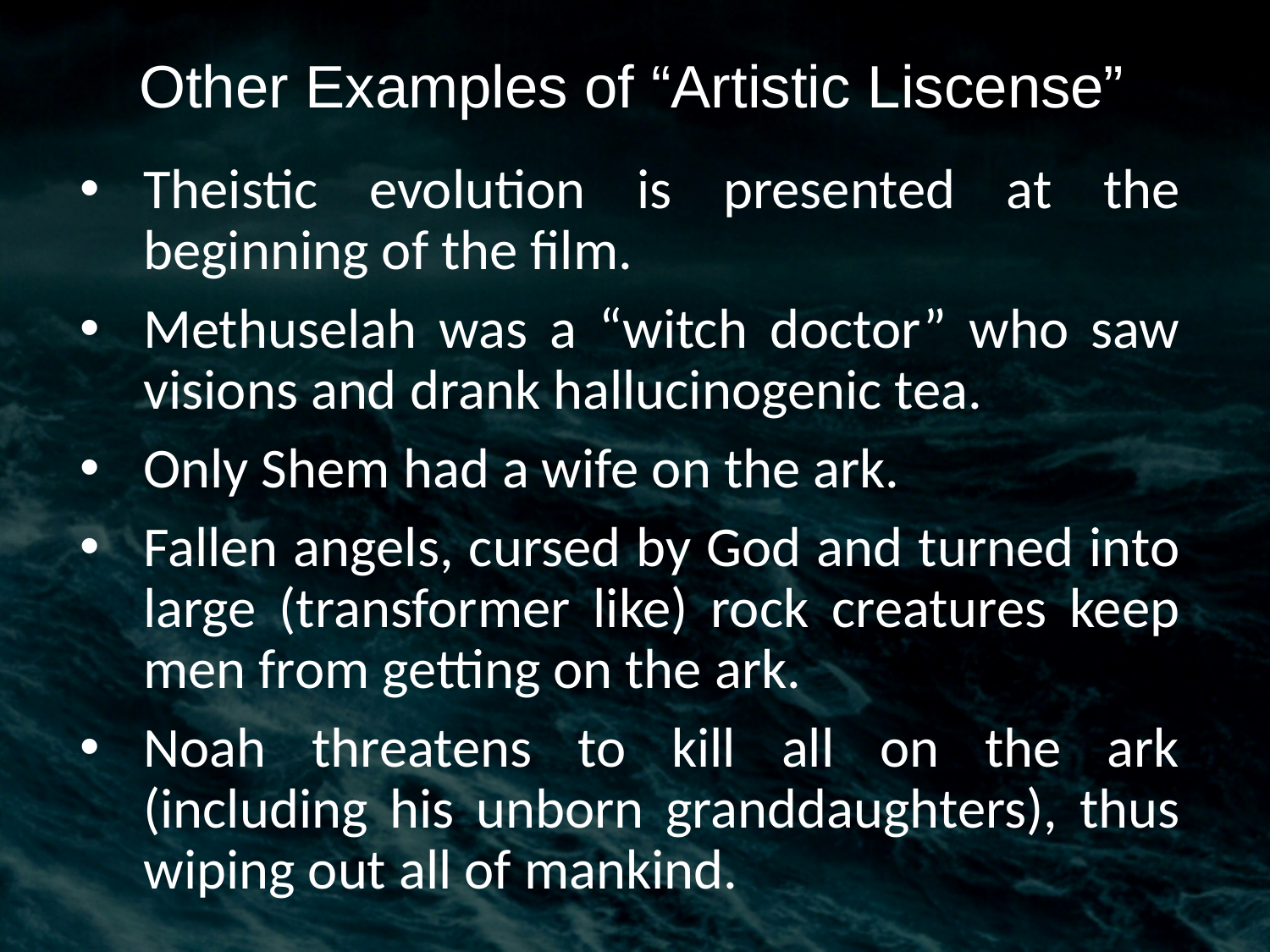

# Other Examples of “Artistic Liscense”
Theistic evolution is presented at the beginning of the film.
Methuselah was a “witch doctor” who saw visions and drank hallucinogenic tea.
Only Shem had a wife on the ark.
Fallen angels, cursed by God and turned into large (transformer like) rock creatures keep men from getting on the ark.
Noah threatens to kill all on the ark (including his unborn granddaughters), thus wiping out all of mankind.